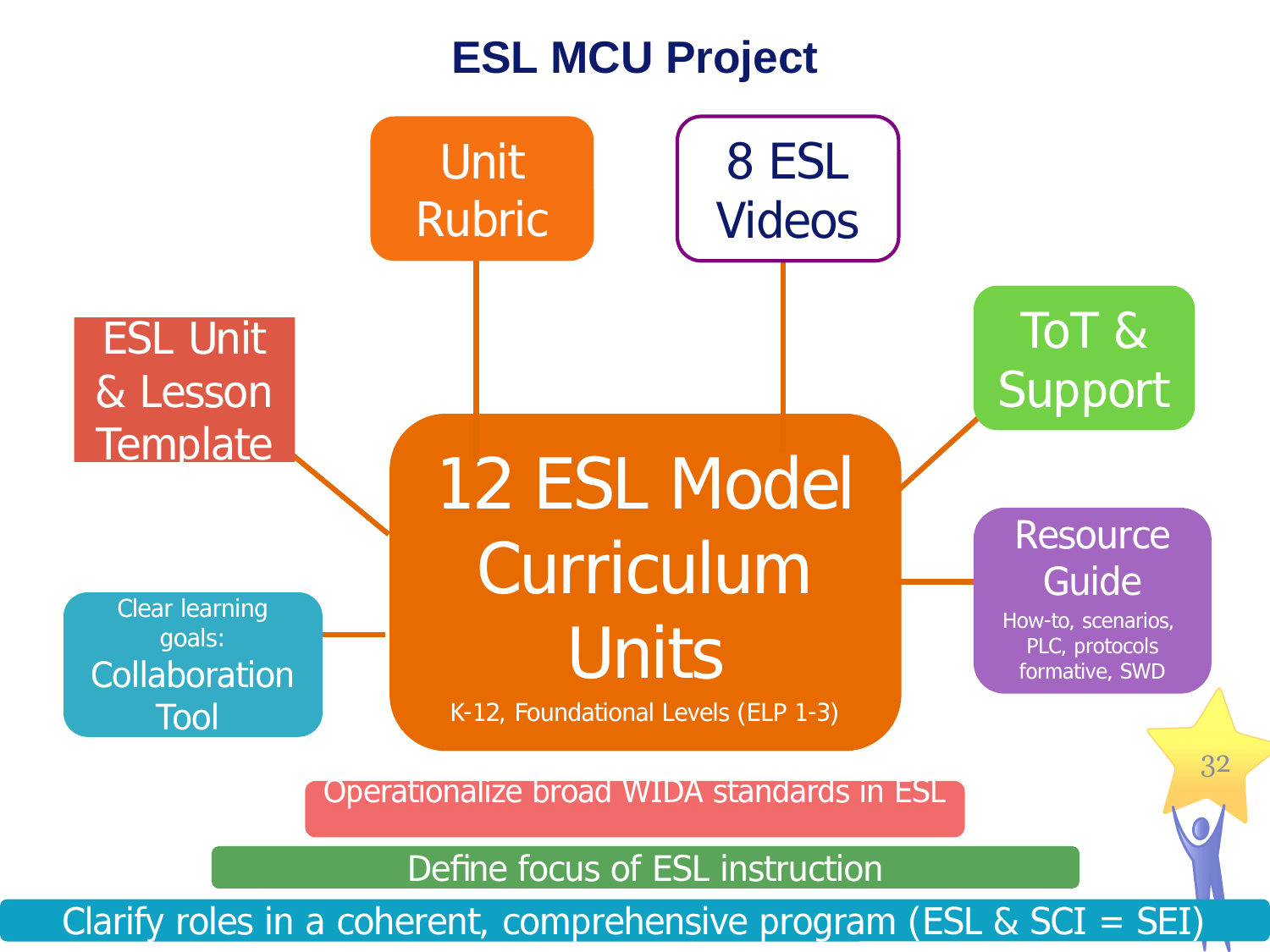

# ESL MCU Project
Unit Rubric
ToT & Support
ESL Unit & Lesson Template
Curriculum Resource Guide
How-to, scenarios,  PLC, protocols formative, SWD

Clear learning goals: Collaboration Tool
12 ESL Model Curriculum Units
K-12, Foundational Levels (ELP 1-3)
8 ESL Videos
32
Operationalize broad WIDA standards in ESL
Define focus of ESL instruction
Clarify roles in a coherent, comprehensive program (ESL & SCI = SEI)